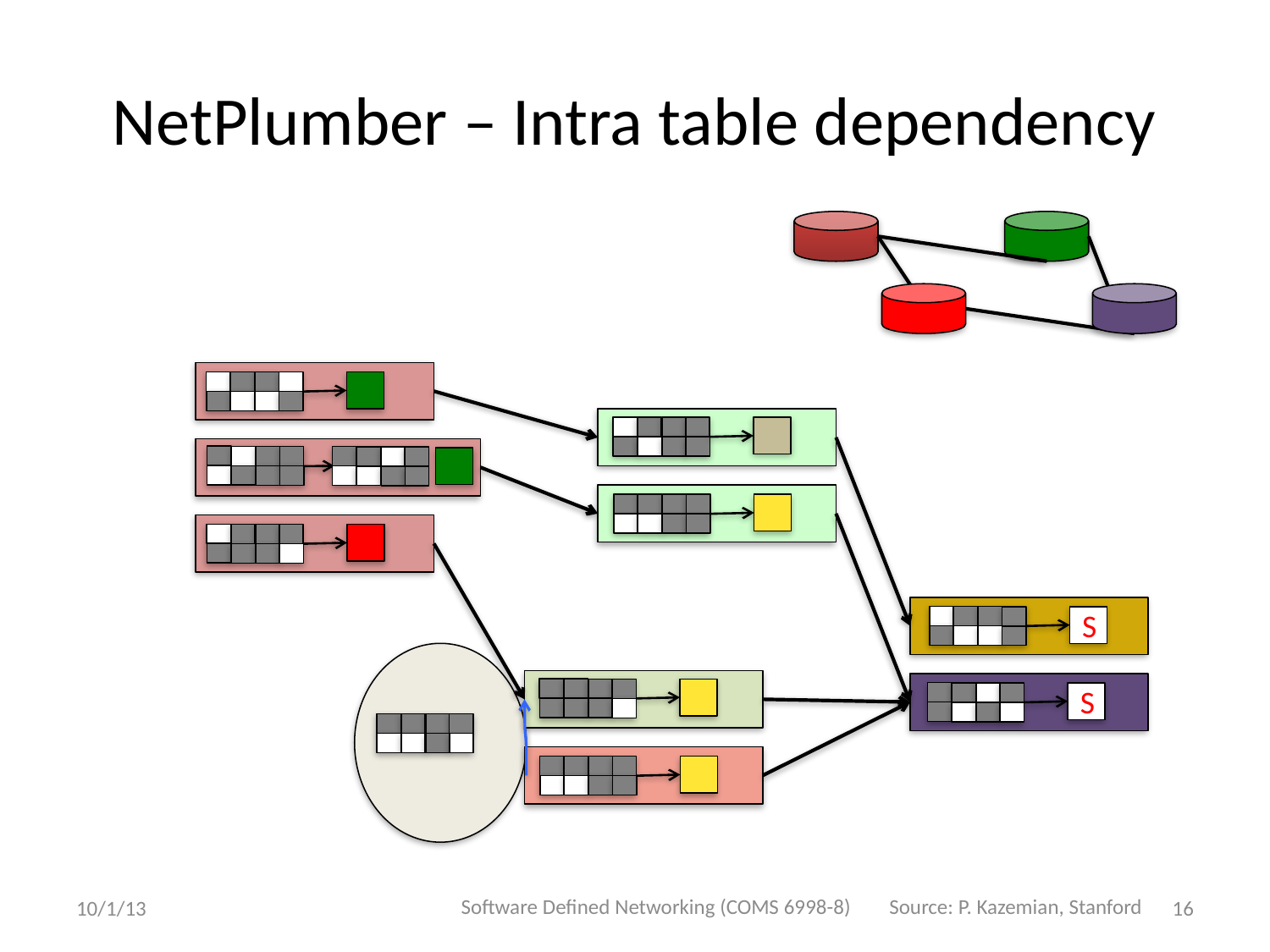

# NetPlumber – Intra table dependency

S

S

Software Defined Networking (COMS 6998-8)
Source: P. Kazemian, Stanford
10/1/13
16